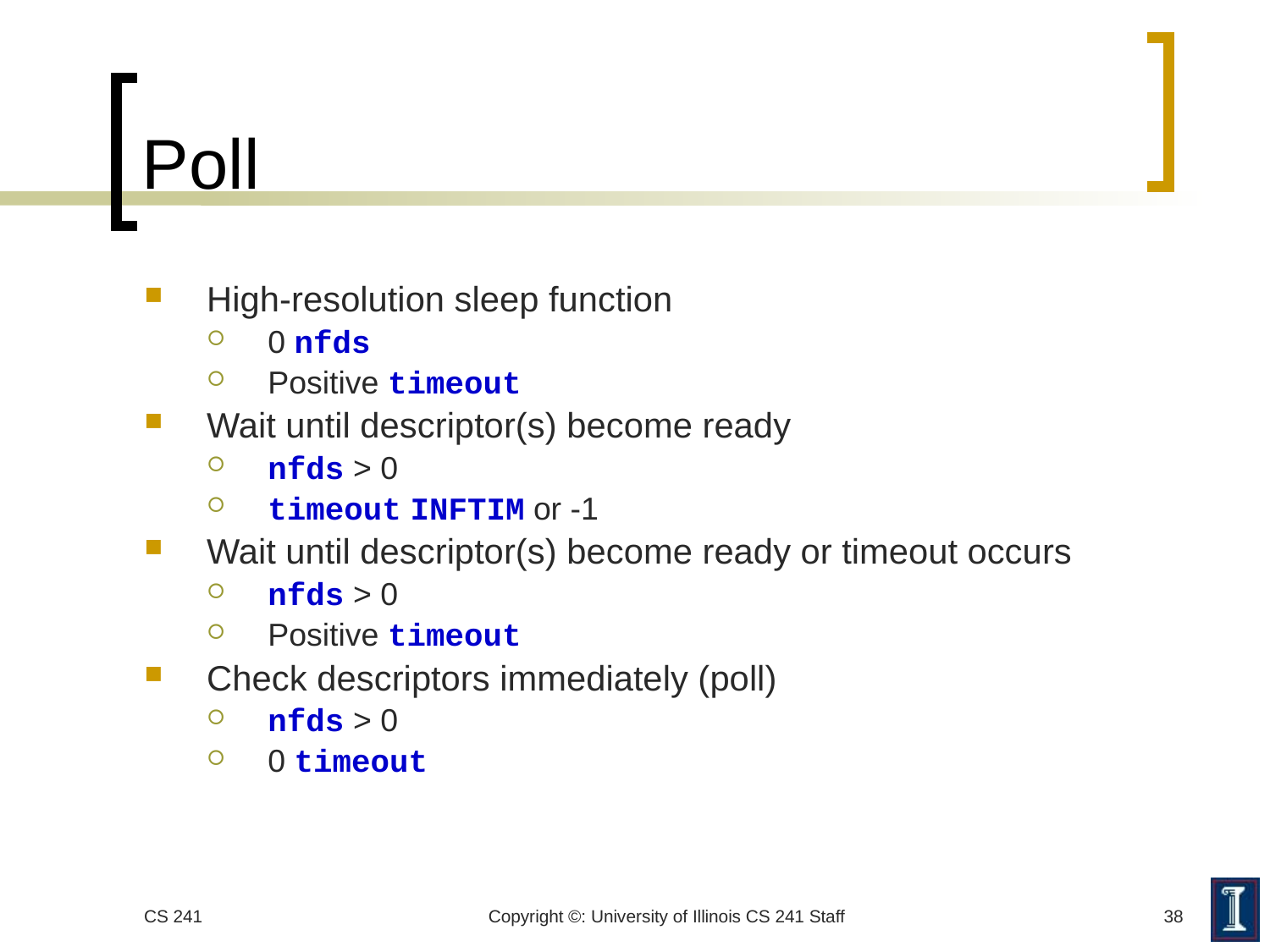

# Poll
High-resolution sleep function
0 nfds
Positive timeout
Wait until descriptor(s) become ready
nfds > 0
timeout INFTIM or -1
Wait until descriptor(s) become ready or timeout occurs
nfds > 0
Positive timeout
Check descriptors immediately (poll)
nfds > 0
0 timeout
CS 241
Copyright ©: University of Illinois CS 241 Staff
38